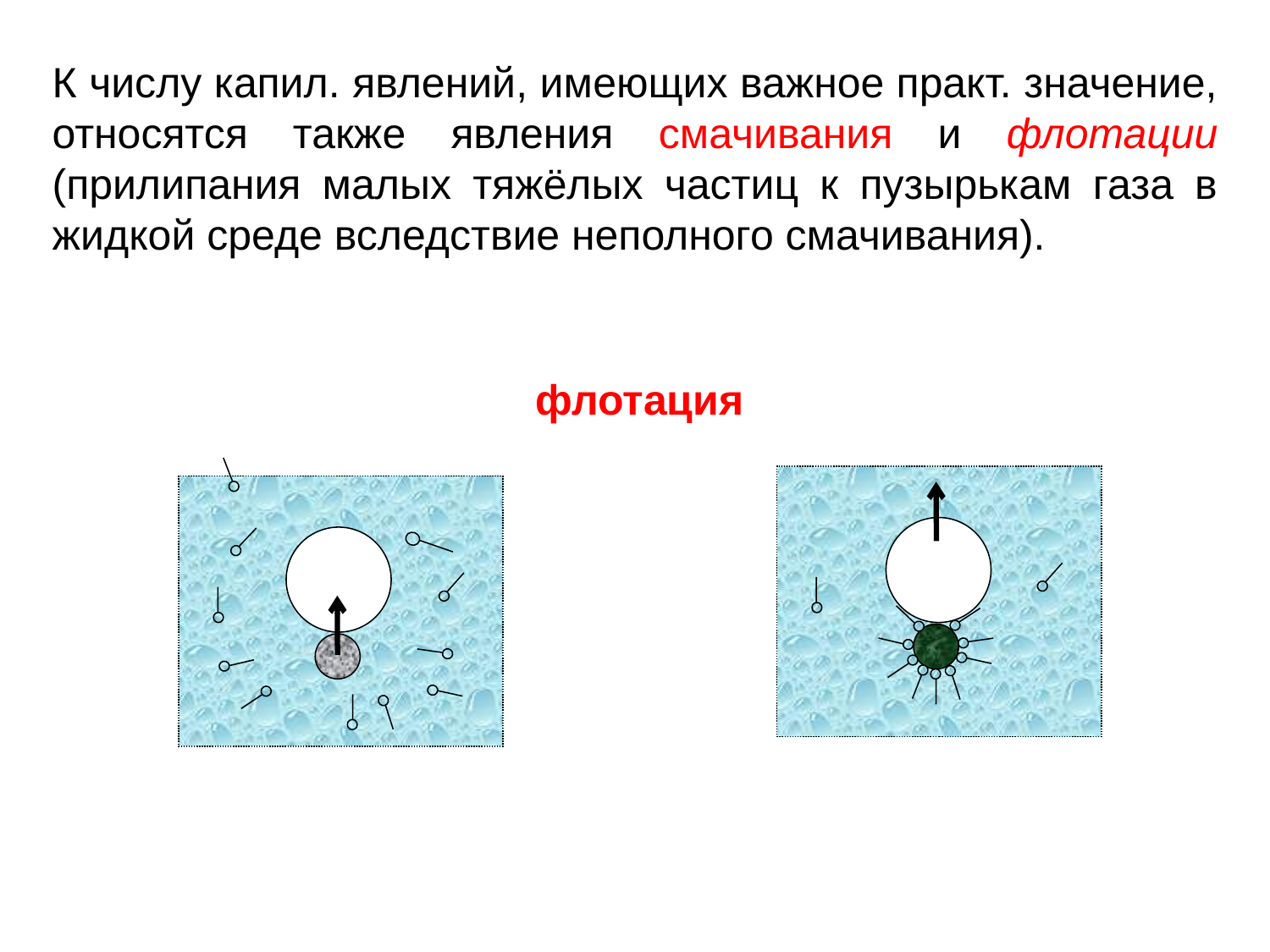

К числу капил. явлений, имеющих важное практ. значение, относятся также явления смачивания и флотации (прилипания малых тяжёлых частиц к пузырькам газа в жидкой среде вследствие неполного смачивания).
флотация